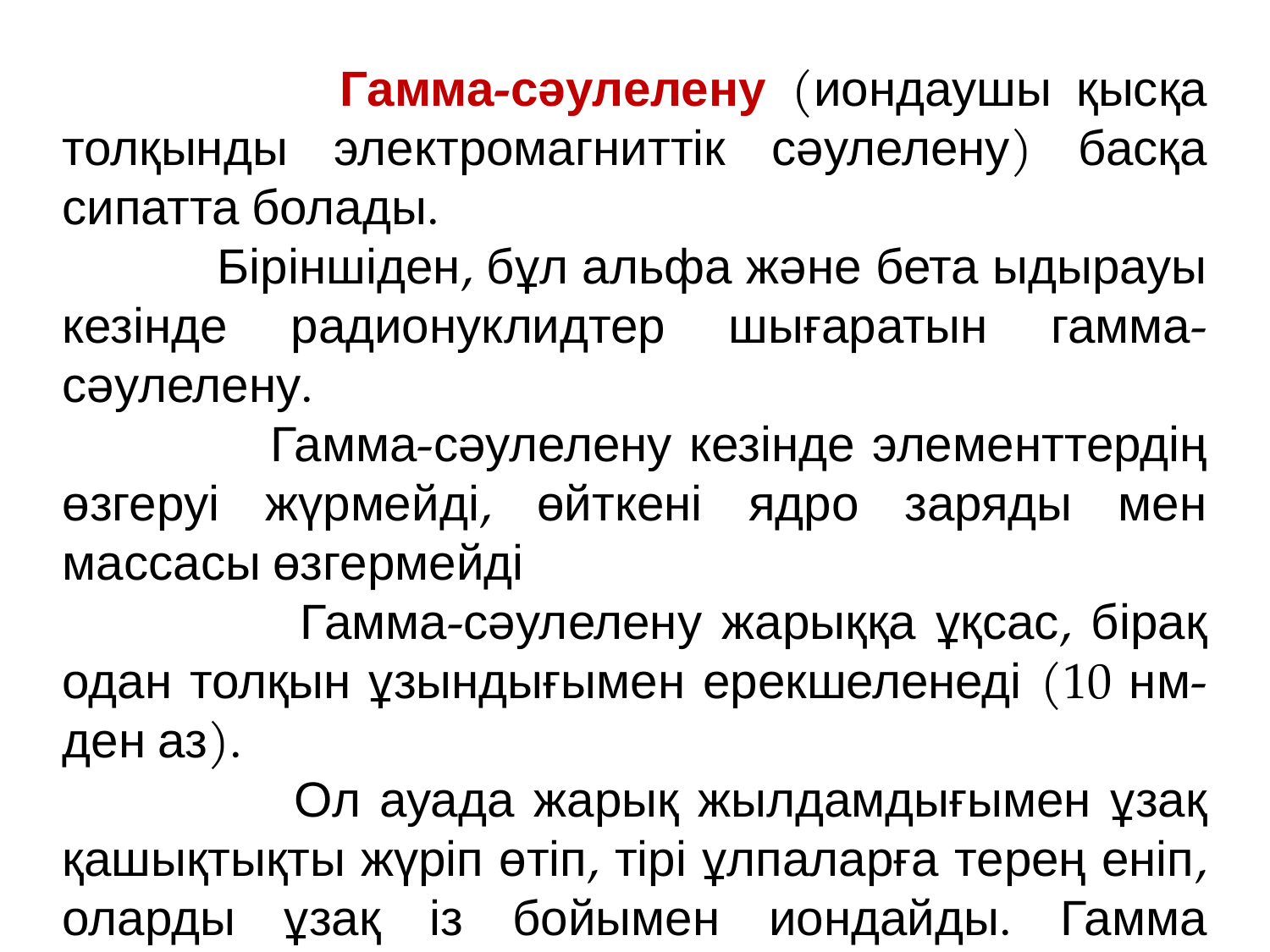

Гамма-сәулелену (иондаушы қысқа толқынды электромагниттік сәулелену) басқа сипатта болады.
           Біріншіден, бұл альфа және бета ыдырауы кезінде радионуклидтер шығаратын гамма-сәулелену.
            Гамма-сәулелену кезінде элементтердің өзгеруі жүрмейді, өйткені ядро заряды мен массасы өзгермейді
            Гамма-сәулелену жарыққа ұқсас, бірақ одан толқын ұзындығымен ерекшеленеді (10 нм-ден аз).
            Ол ауада жарық жылдамдығымен ұзақ қашықтықты жүріп өтіп, тірі ұлпаларға терең еніп, оларды ұзақ із бойымен иондайды. Гамма сәулелерінің әсері олардың саны мен энергиясына, сондай-ақ дене мен сәулелену көзі арасындағы қашықтыққа байланысты.